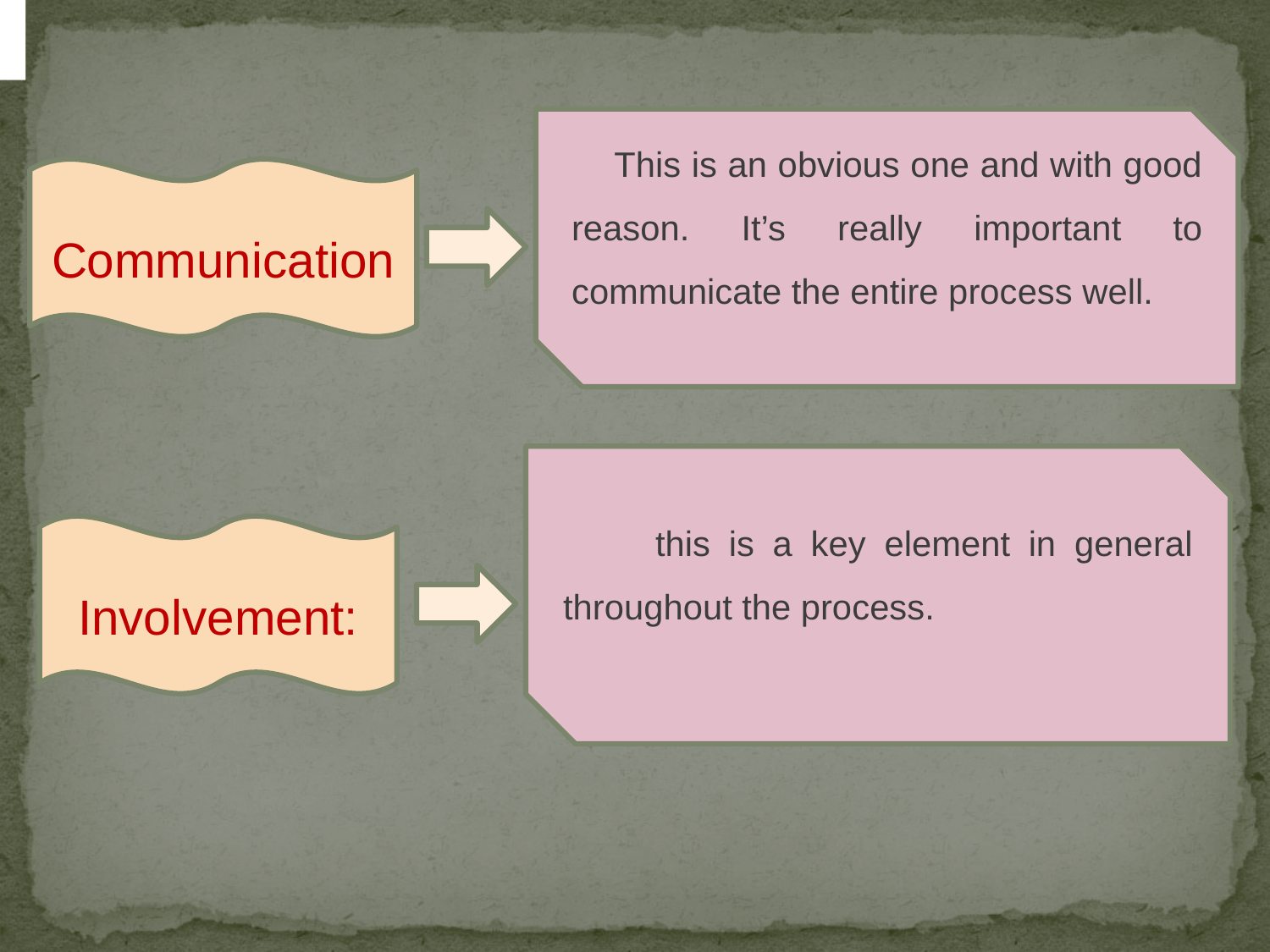

This is an obvious one and with good reason. It’s really important to communicate the entire process well.

Communication

     this is a key element in general throughout the process.

Involvement: